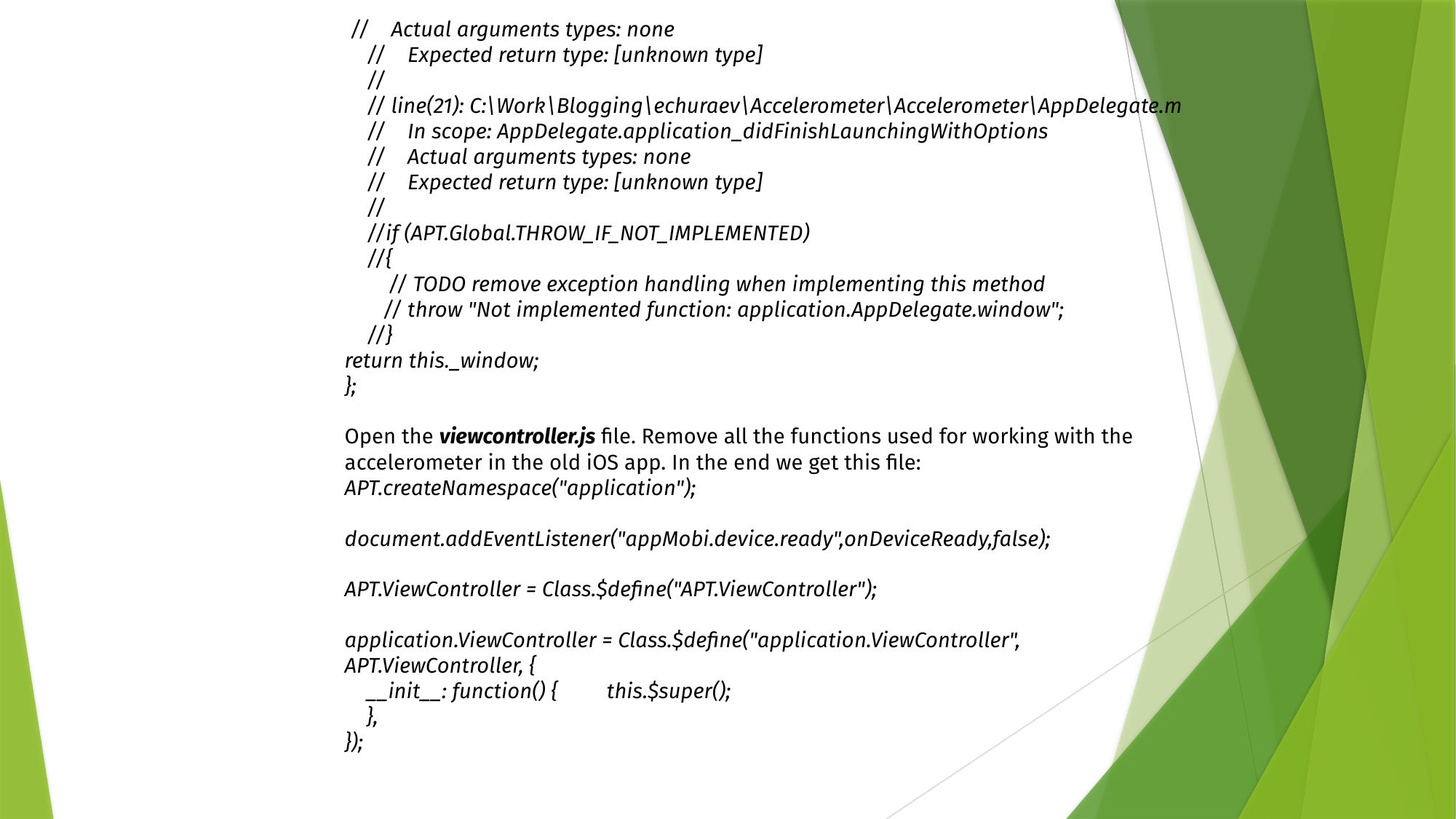

//    Actual arguments types: none
    //    Expected return type: [unknown type]
    //
    // line(21): C:\Work\Blogging\echuraev\Accelerometer\Accelerometer\AppDelegate.m
    //    In scope: AppDelegate.application_didFinishLaunchingWithOptions
    //    Actual arguments types: none
    //    Expected return type: [unknown type]
    //
    //if (APT.Global.THROW_IF_NOT_IMPLEMENTED)
    //{
        // TODO remove exception handling when implementing this method
       // throw "Not implemented function: application.AppDelegate.window";
    //}
return this._window;
};

Open the viewcontroller.js file. Remove all the functions used for working with the accelerometer in the old iOS app. In the end we get this file:
APT.createNamespace("application");

document.addEventListener("appMobi.device.ready",onDeviceReady,false);

APT.ViewController = Class.$define("APT.ViewController");

application.ViewController = Class.$define("application.ViewController", APT.ViewController, {
    __init__: function() {         this.$super();
    },
});